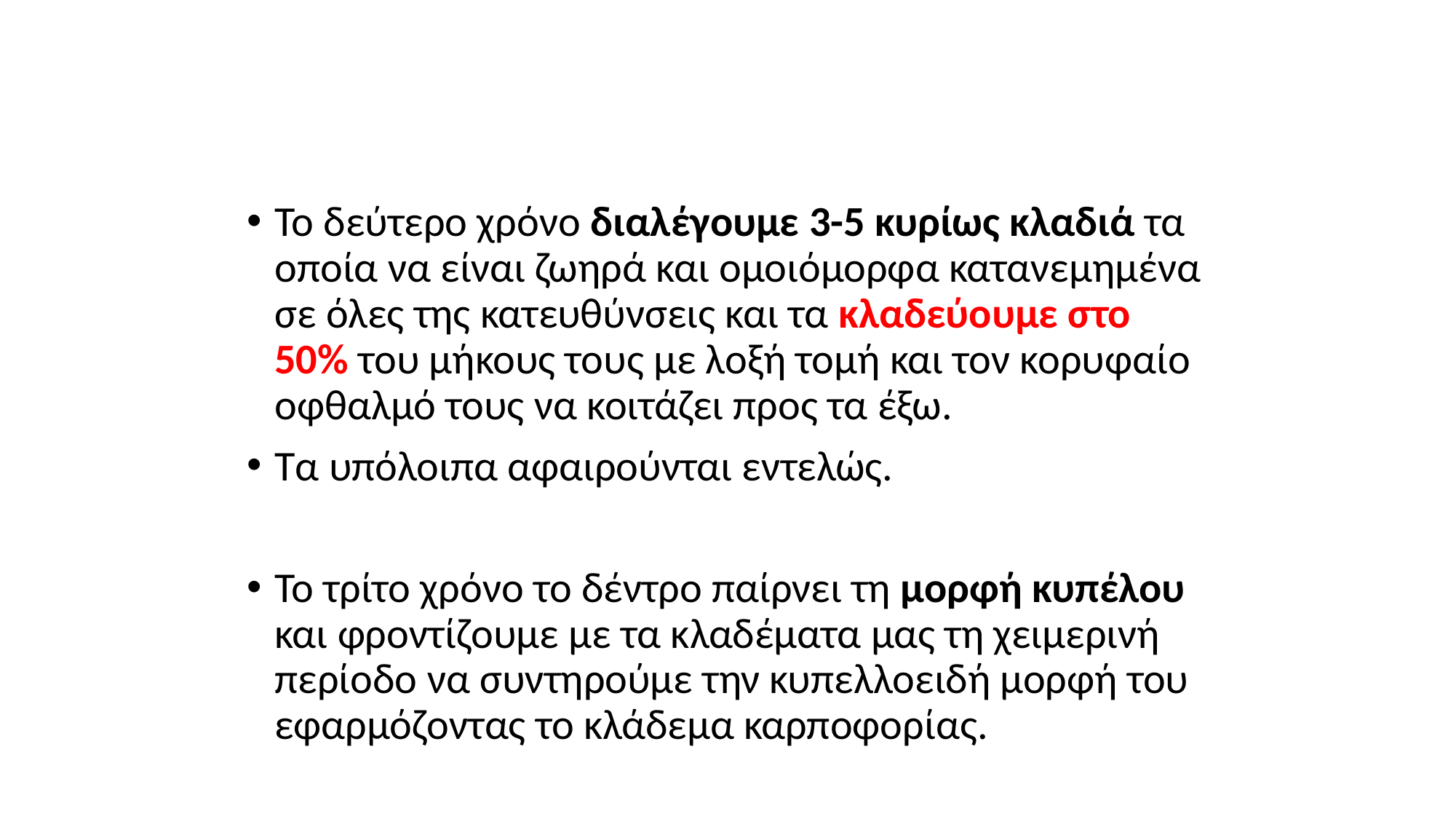

#
Το δεύτερο χρόνο διαλέγουμε 3-5 κυρίως κλαδιά τα οποία να είναι ζωηρά και ομοιόμορφα κατανεμημένα σε όλες της κατευθύνσεις και τα κλαδεύουμε στο 50% του μήκους τους με λοξή τομή και τον κορυφαίο οφθαλμό τους να κοιτάζει προς τα έξω.
Τα υπόλοιπα αφαιρούνται εντελώς.

Το τρίτο χρόνο το δέντρο παίρνει τη μορφή κυπέλου και φροντίζουμε με τα κλαδέματα μας τη χειμερινή περίοδο να συντηρούμε την κυπελλοειδή μορφή του εφαρμόζοντας το κλάδεμα καρποφορίας.